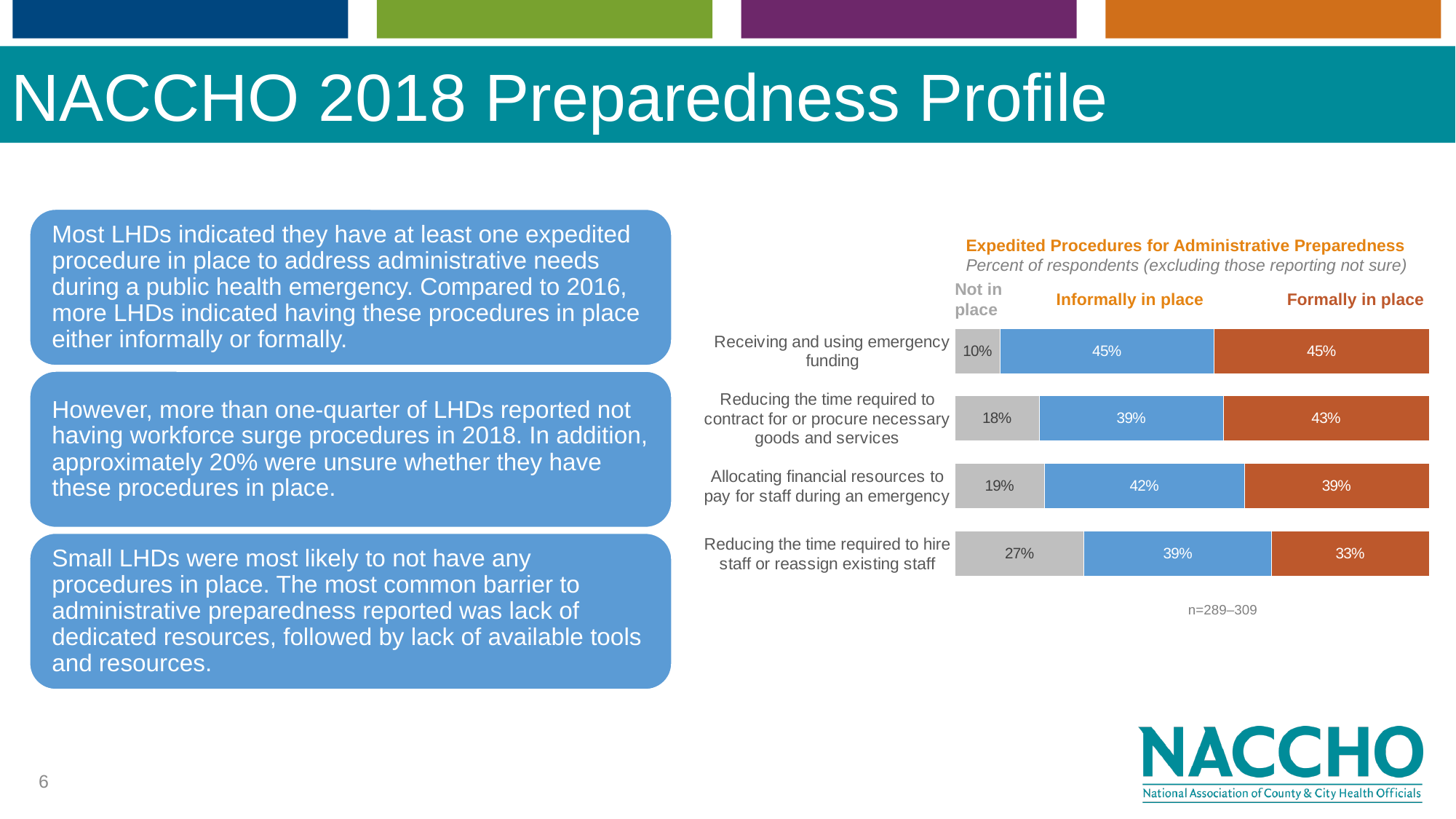

# NACCHO 2018 Preparedness Profile
Most LHDs indicated they have at least one expedited procedure in place to address administrative needs during a public health emergency. Compared to 2016, more LHDs indicated having these procedures in place either informally or formally.
However, more than one-quarter of LHDs reported not having workforce surge procedures in 2018. In addition, approximately 20% were unsure whether they have these procedures in place.
Small LHDs were most likely to not have any procedures in place. The most common barrier to administrative preparedness reported was lack of dedicated resources, followed by lack of available tools and resources.
Expedited Procedures for Administrative Preparedness
Percent of respondents (excluding those reporting not sure)
Not in place
Formally in place
Informally in place

### Chart

| Category | Do not have in place | Informally in place | Formally in place |
|---|---|---|---|
| Receiving and using emergency funding | 0.0956449 | 0.4504796 | 0.4538755 |
| Reducing the time required to contract for or procure necessary goods and services | 0.1776284 | 0.3885214 | 0.4338502 |
| Allocating financial resources to pay for staff during an emergency | 0.188619 | 0.4216681 | 0.3897129 |
| Reducing the time required to hire staff or reassign existing staff | 0.272493 | 0.39497 | 0.332537 |
n=289–309
6